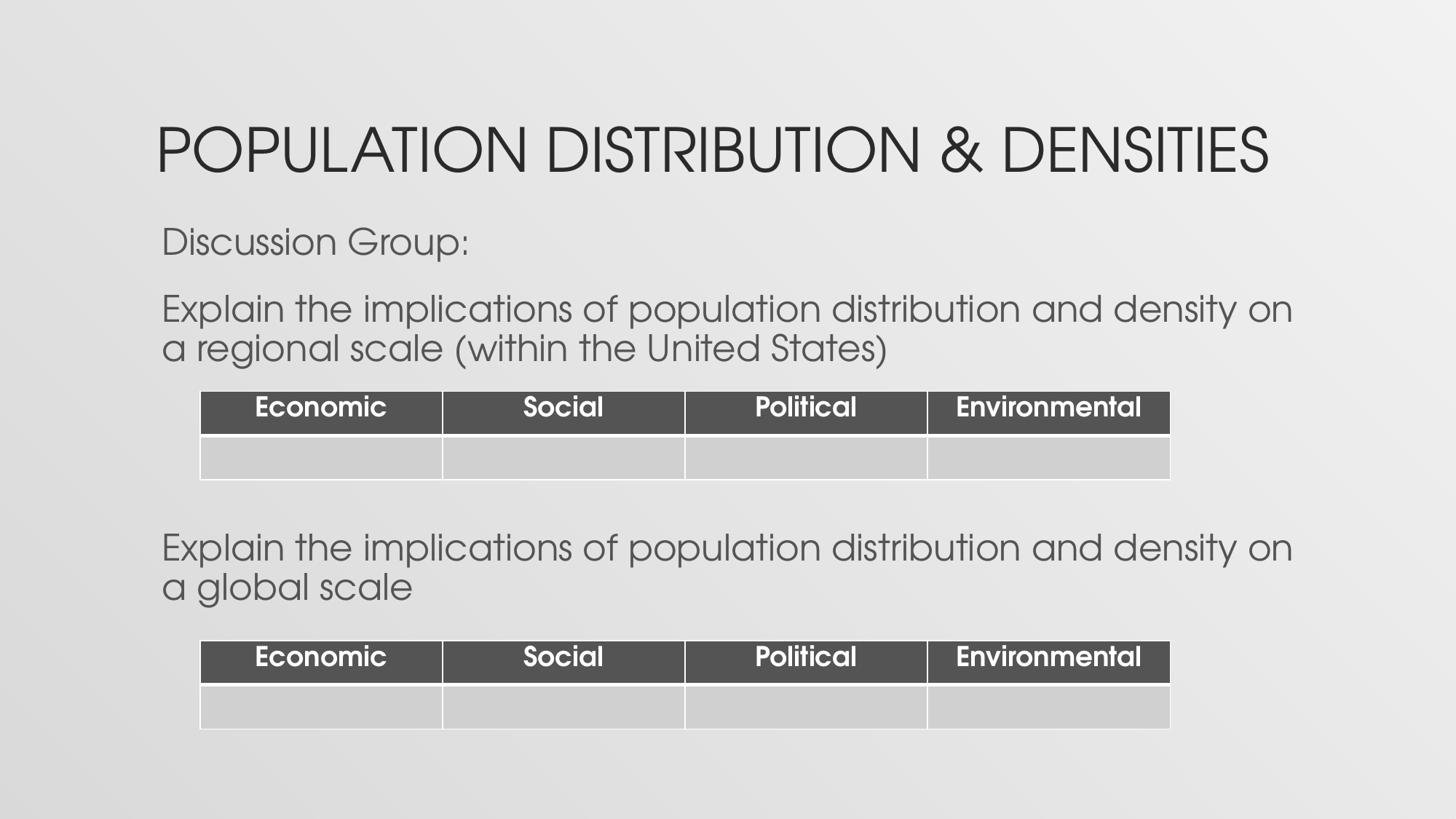

# Population distribution & densities
Discussion Group:
Explain the implications of population distribution and density on a regional scale (within the United States)

Explain the implications of population distribution and density on a global scale

| Economic | Social | Political | Environmental |
| --- | --- | --- | --- |
|  |  |  |  |
| Economic | Social | Political | Environmental |
| --- | --- | --- | --- |
|  |  |  |  |